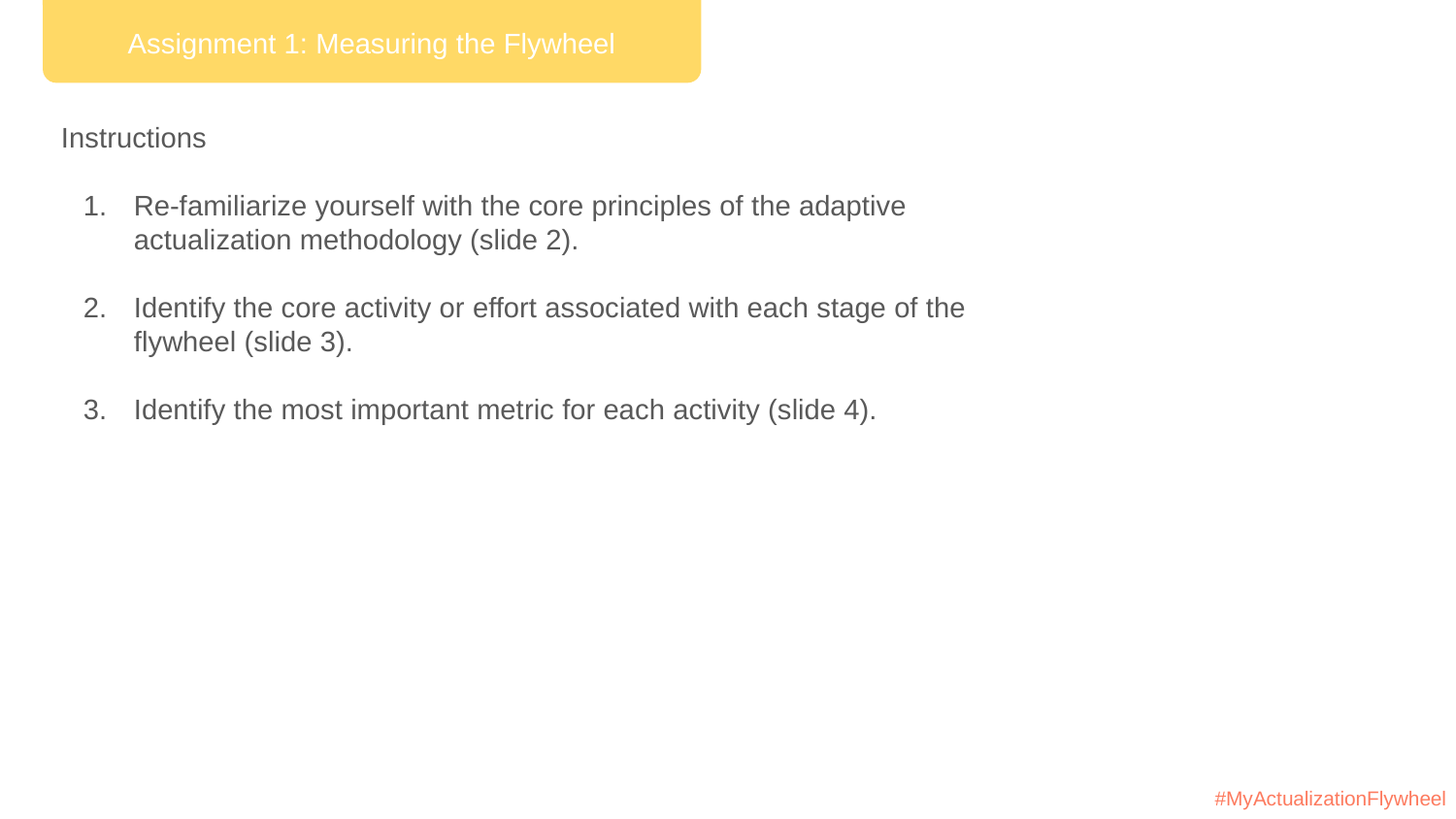

Instructions

Re-familiarize yourself with the core principles of the adaptive actualization methodology (slide 2).

Identify the core activity or effort associated with each stage of the flywheel (slide 3).

Identify the most important metric for each activity (slide 4).